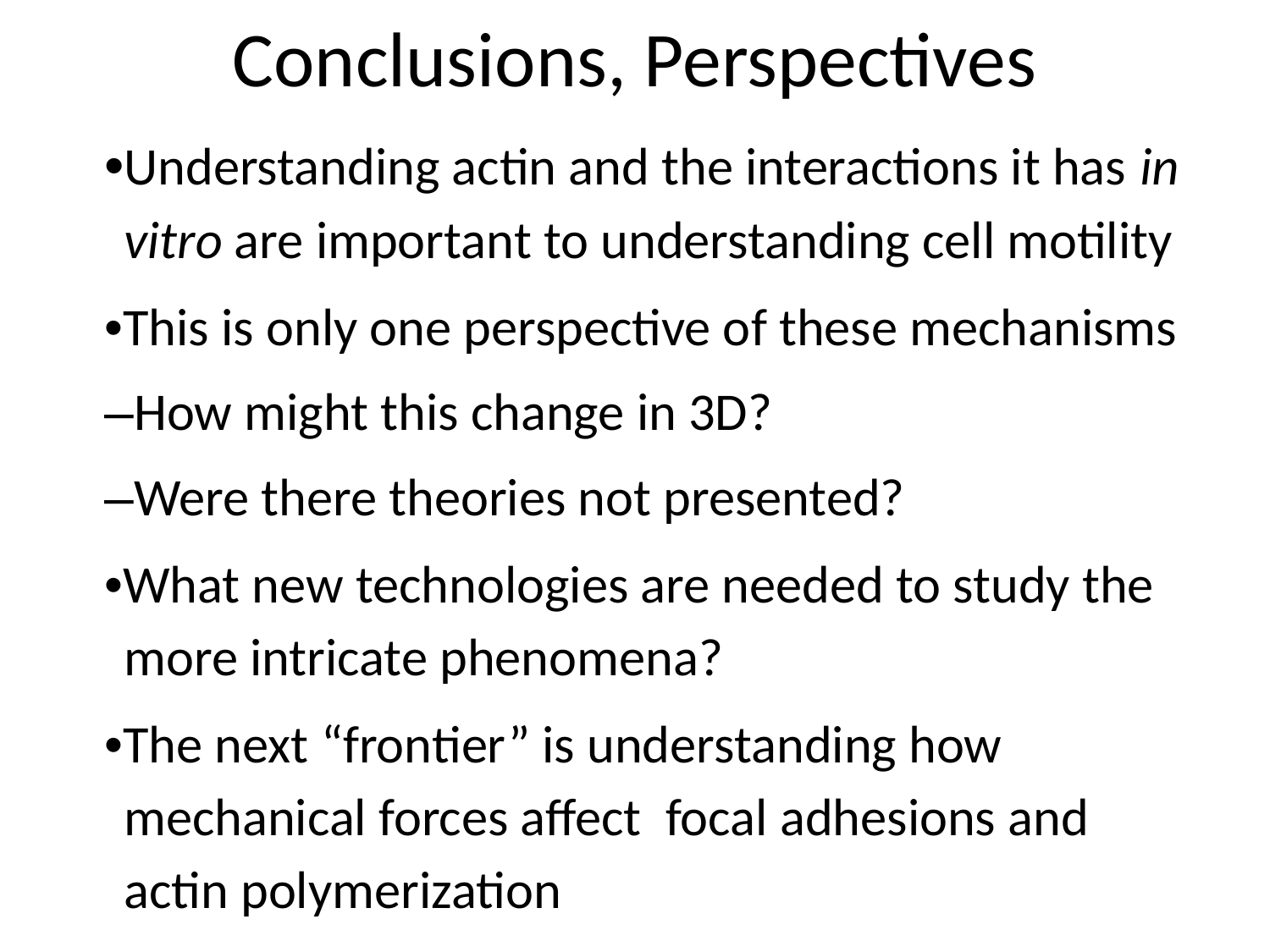

# Conclusions, Perspectives
•Understanding actin and the interactions it has in vitro are important to understanding cell motility
•This is only one perspective of these mechanisms
–How might this change in 3D?
–Were there theories not presented?
•What new technologies are needed to study the more intricate phenomena?
•The next “frontier” is understanding how mechanical forces affect  focal adhesions and actin polymerization